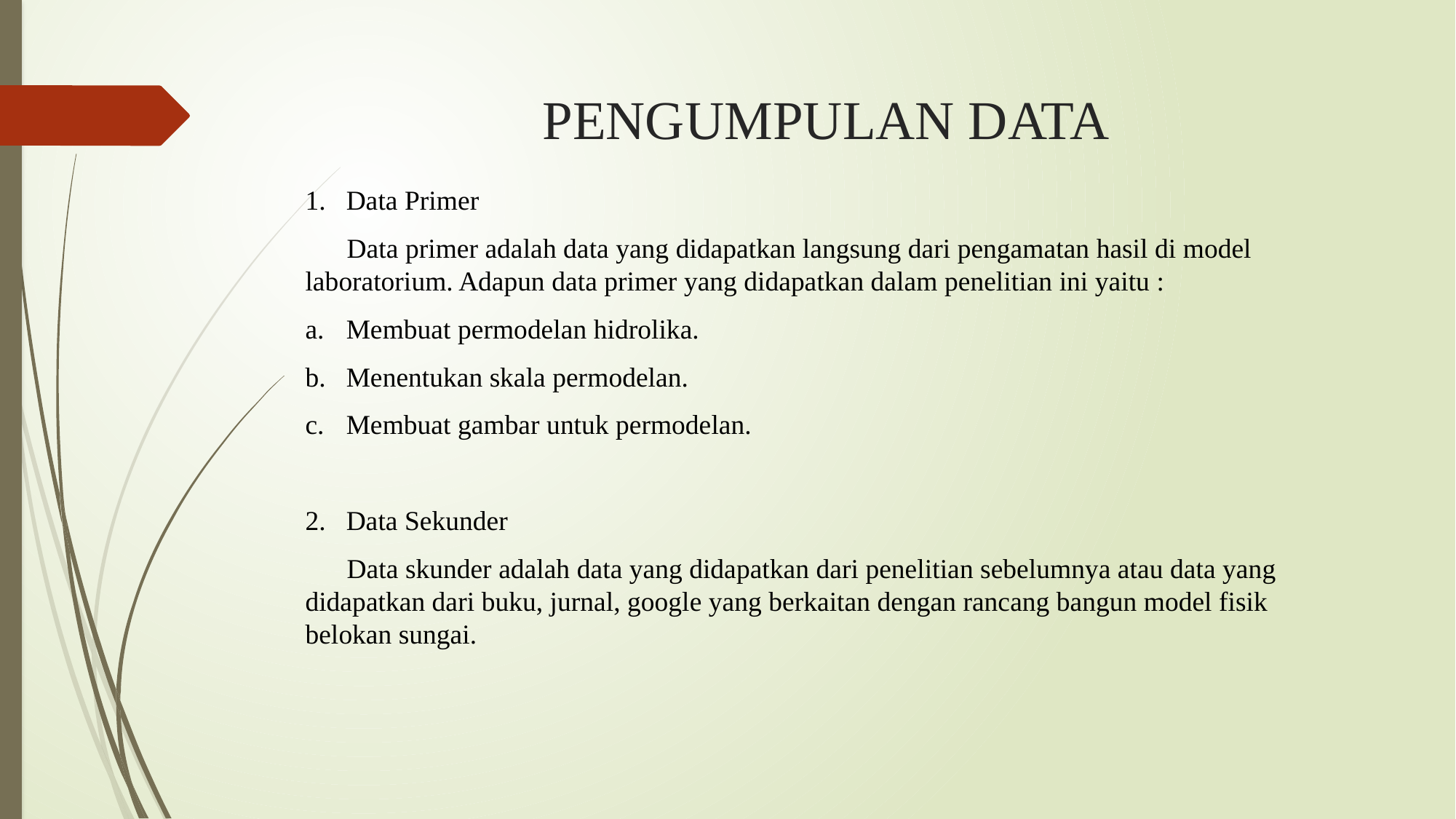

# PENGUMPULAN DATA
Data Primer
      Data primer adalah data yang didapatkan langsung dari pengamatan hasil di model laboratorium. Adapun data primer yang didapatkan dalam penelitian ini yaitu :
Membuat permodelan hidrolika.
Menentukan skala permodelan.
Membuat gambar untuk permodelan.

Data Sekunder
      Data skunder adalah data yang didapatkan dari penelitian sebelumnya atau data yang didapatkan dari buku, jurnal, google yang berkaitan dengan rancang bangun model fisik belokan sungai.